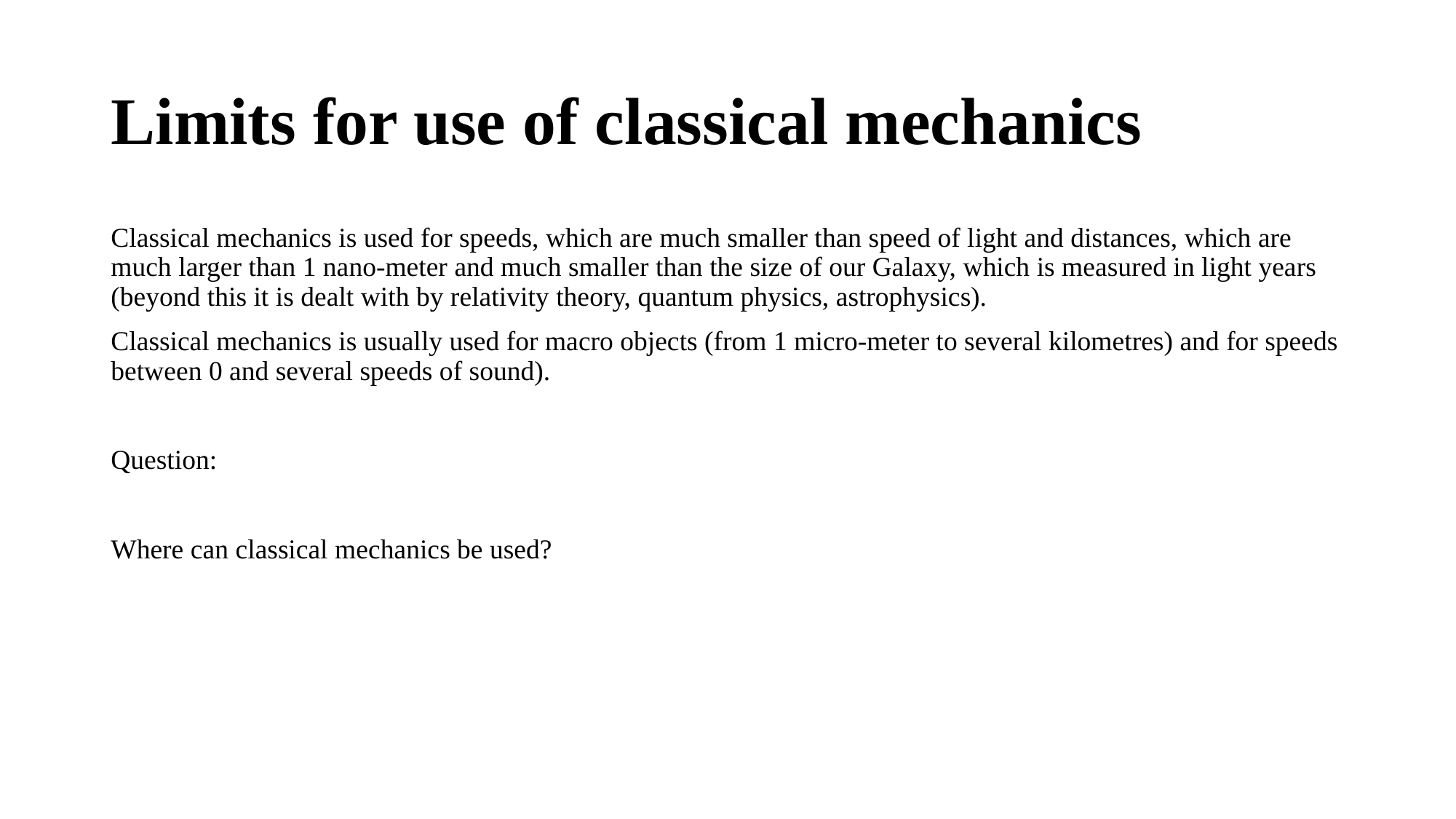

# Limits for use of classical mechanics
Classical mechanics is used for speeds, which are much smaller than speed of light and distances, which are much larger than 1 nano-meter and much smaller than the size of our Galaxy, which is measured in light years (beyond this it is dealt with by relativity theory, quantum physics, astrophysics).
Classical mechanics is usually used for macro objects (from 1 micro-meter to several kilometres) and for speeds between 0 and several speeds of sound).

Question:

Where can classical mechanics be used?